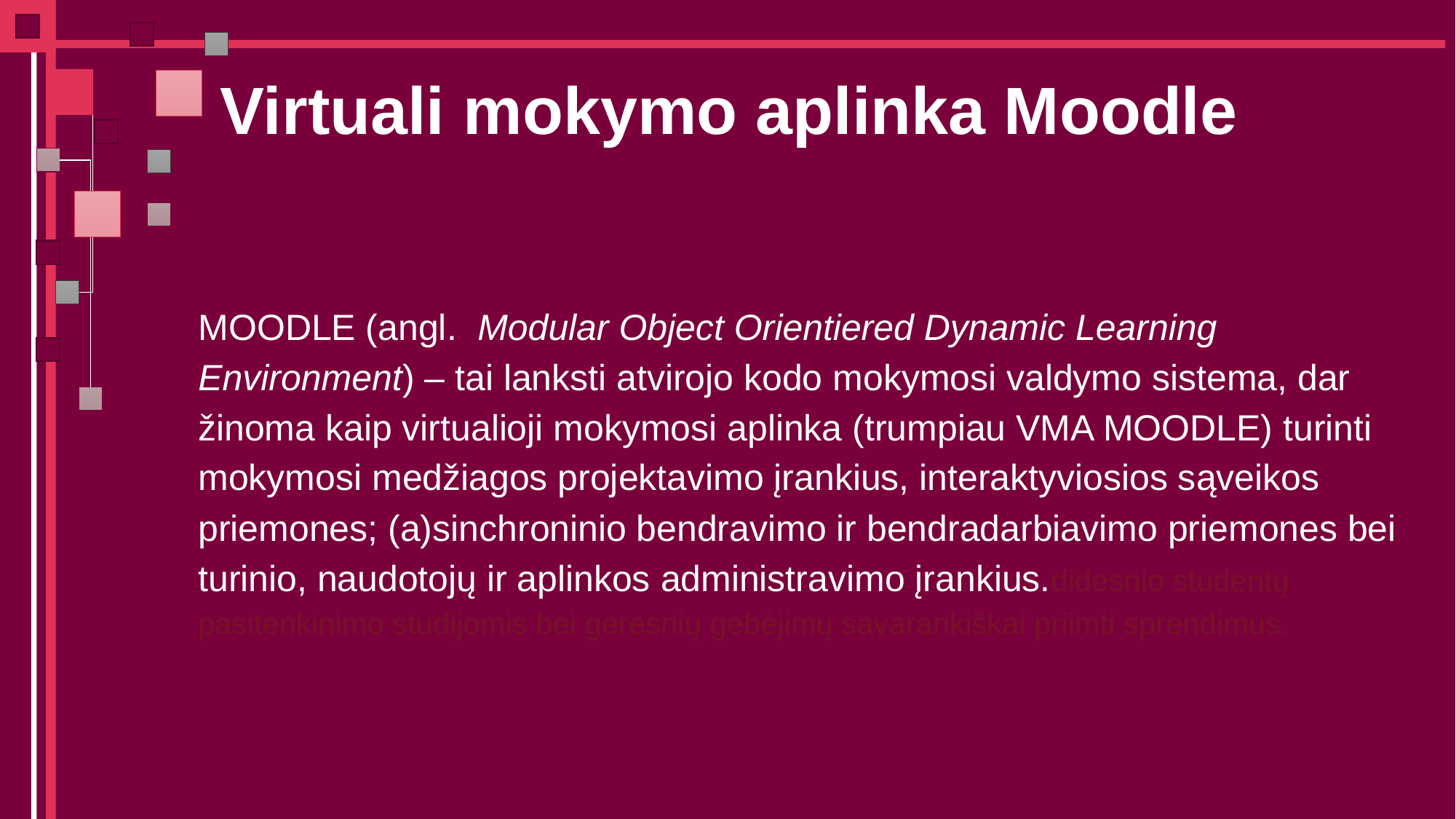

# Virtuali mokymo aplinka Moodle
MOODLE (angl.  Modular Object Orientiered Dynamic Learning Environment) – tai lanksti atvirojo kodo mokymosi valdymo sistema, dar žinoma kaip virtualioji mokymosi aplinka (trumpiau VMA MOODLE) turinti  mokymosi medžiagos projektavimo įrankius, interaktyviosios sąveikos priemones; (a)sinchroninio bendravimo ir bendradarbiavimo priemones bei turinio, naudotojų ir aplinkos administravimo įrankius.didesnio studentų pasitenkinimo studijomis bei geresnių gebėjimų savarankiškai priimti sprendimus.